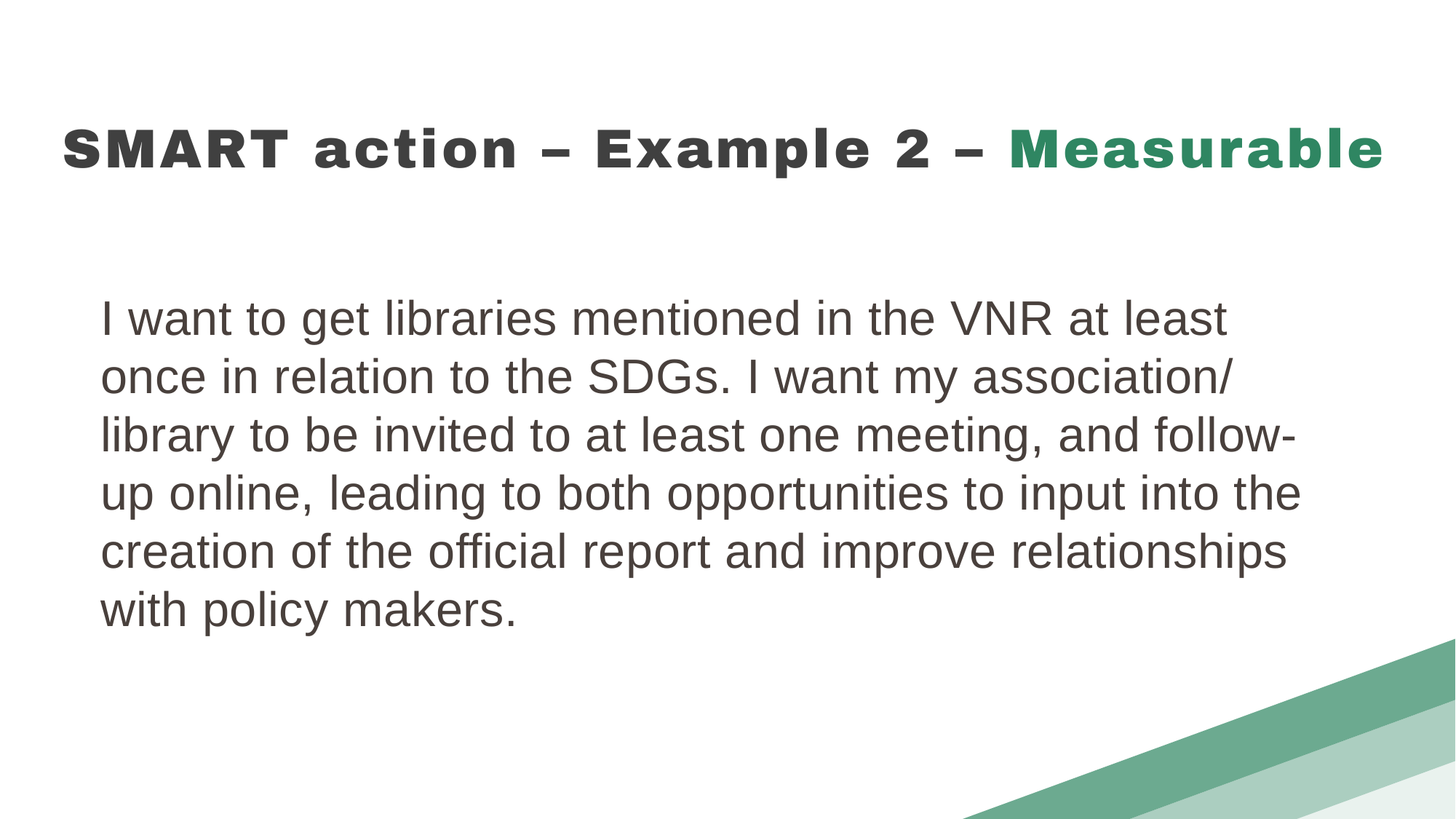

SMART action – Example 2 – Measurable
I want to get libraries mentioned in the VNR at least once in relation to the SDGs. I want my association/ library to be invited to at least one meeting, and follow-up online, leading to both opportunities to input into the creation of the official report and improve relationships with policy makers.